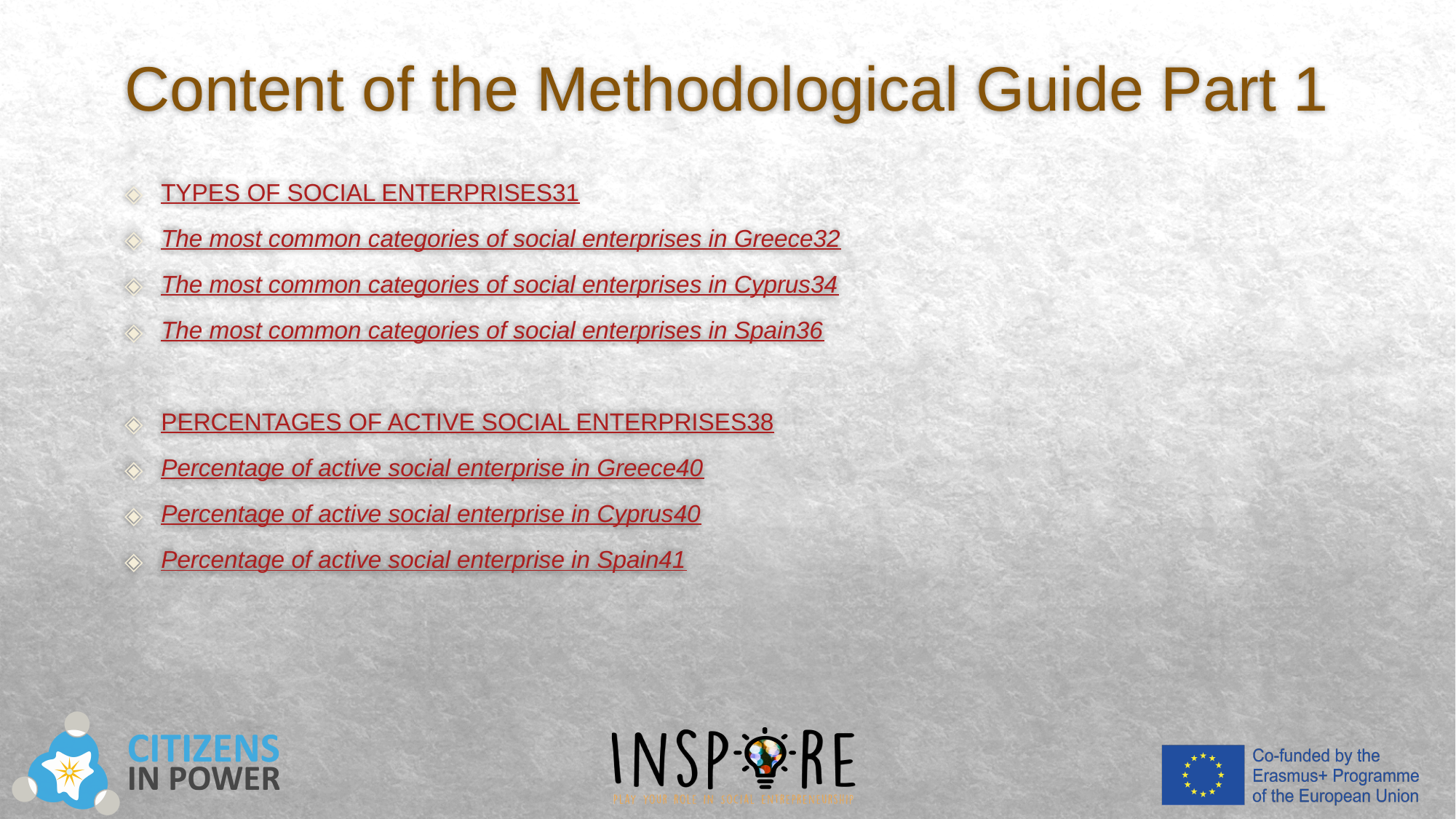

# Content of the Methodological Guide Part 1
Types of Social Enterprises	31
The most common categories of social enterprises in Greece	32
The most common categories of social enterprises in Cyprus	34
The most common categories of social enterprises in Spain	36

Percentages of active social enterprises	38
Percentage of active social enterprise in Greece	40
Percentage of active social enterprise in Cyprus	40
Percentage of active social enterprise in Spain	41